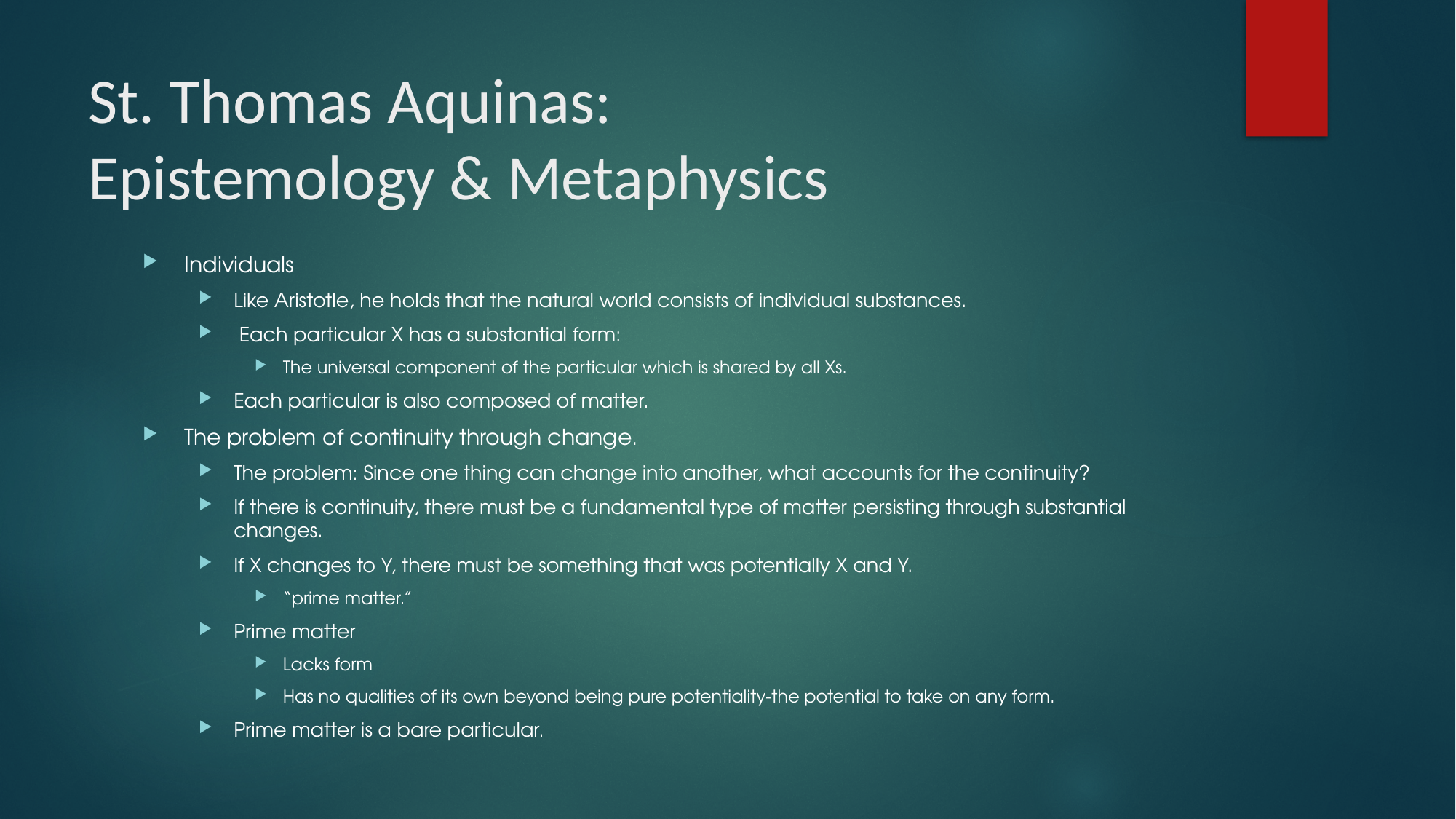

# St. Thomas Aquinas: Epistemology & Metaphysics
Individuals
Like Aristotle, he holds that the natural world consists of individual substances.
 Each particular X has a substantial form:
The universal component of the particular which is shared by all Xs.
Each particular is also composed of matter.
The problem of continuity through change.
The problem: Since one thing can change into another, what accounts for the continuity?
If there is continuity, there must be a fundamental type of matter persisting through substantial changes.
If X changes to Y, there must be something that was potentially X and Y.
“prime matter.”
Prime matter
Lacks form
Has no qualities of its own beyond being pure potentiality-the potential to take on any form.
Prime matter is a bare particular.